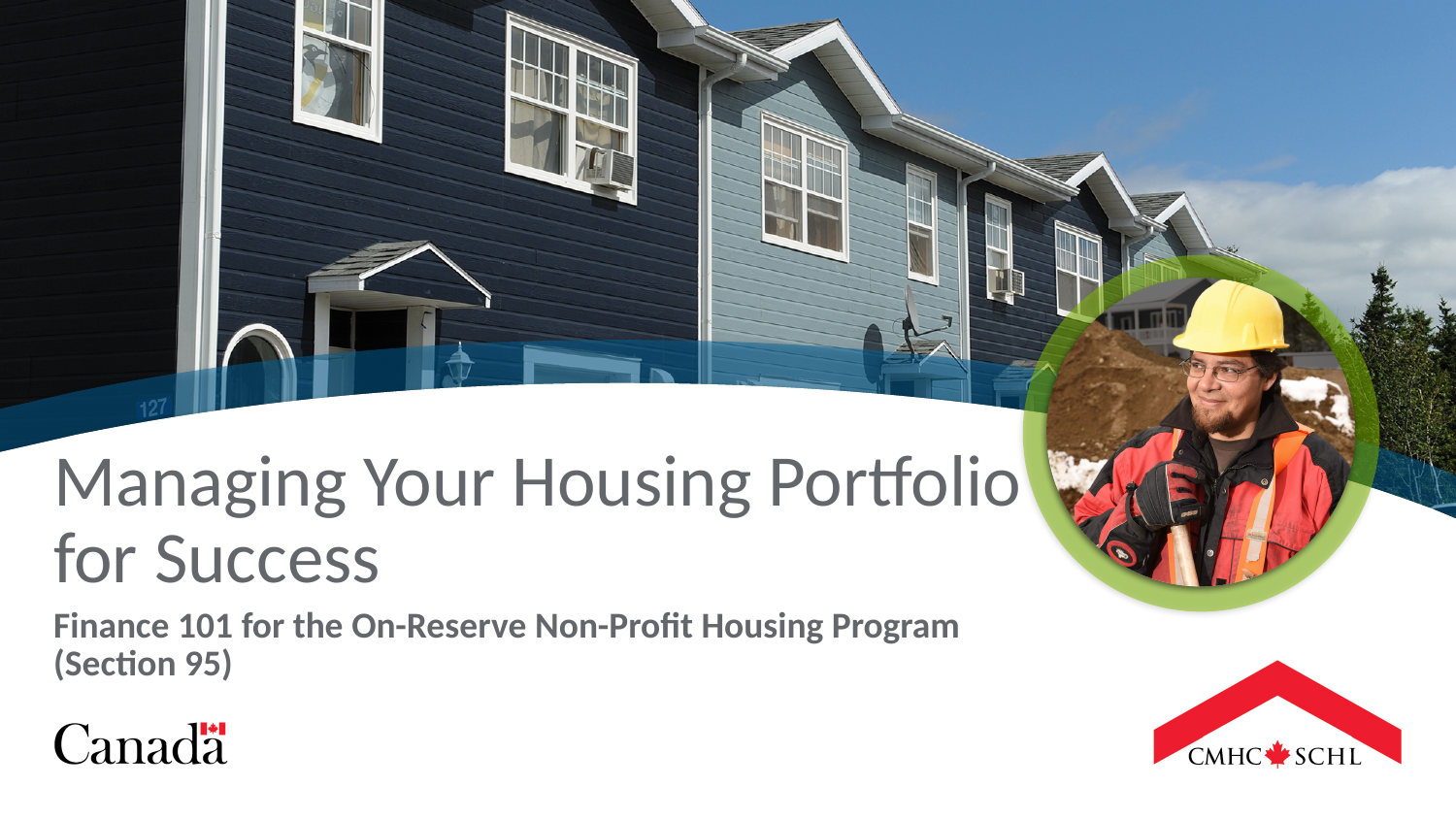

Managing Your Housing Portfolio for Success
Finance 101 for the On-Reserve Non-Profit Housing Program (Section 95)